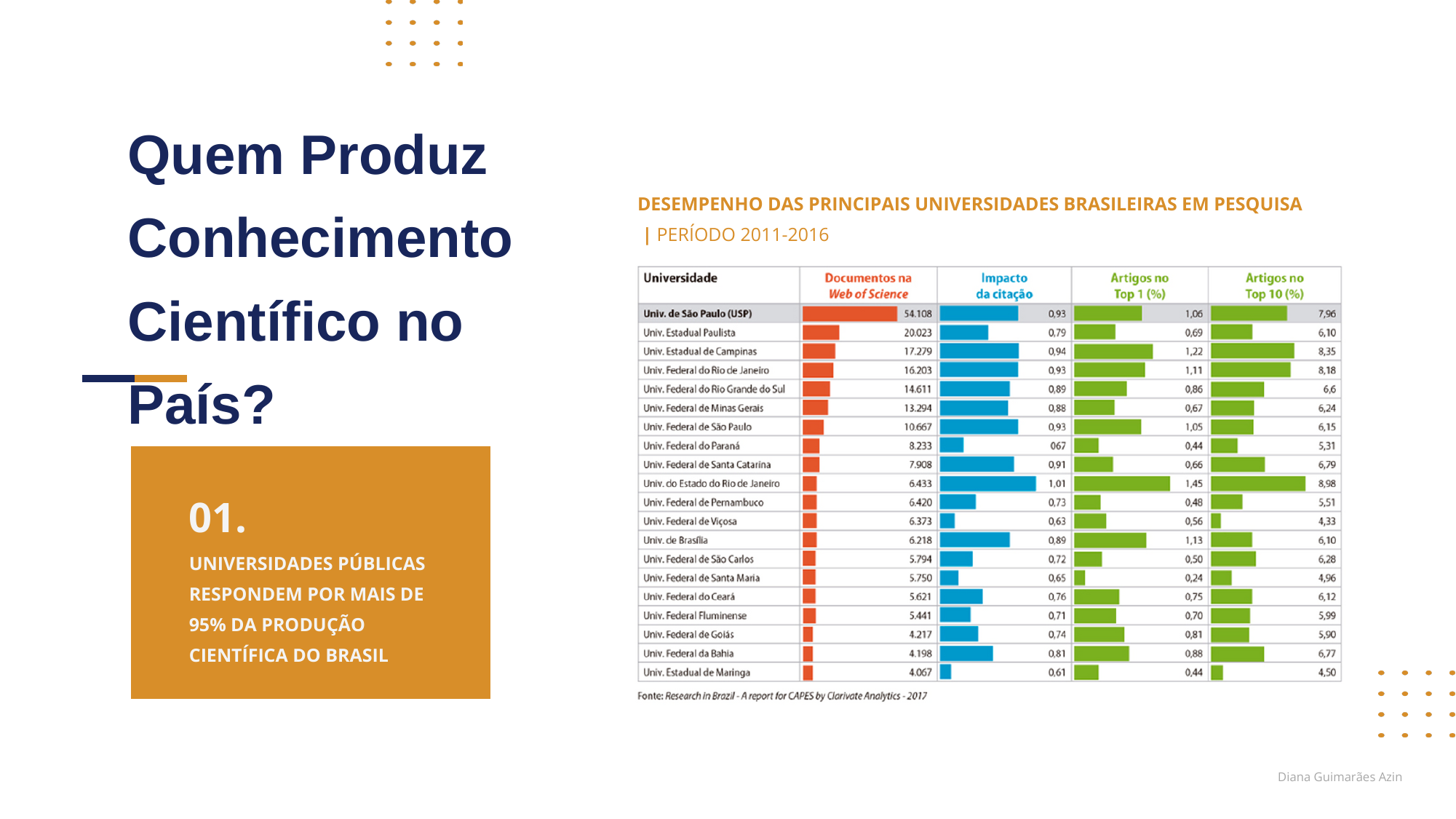

Quem Produz Conhecimento Científico no País?
DESEMPENHO DAS PRINCIPAIS UNIVERSIDADES BRASILEIRAS EM PESQUISA
 | PERÍODO 2011-2016

01.
UNIVERSIDADES PÚBLICAS RESPONDEM POR MAIS DE 95% DA PRODUÇÃO CIENTÍFICA DO BRASIL

Diana Guimarães Azin